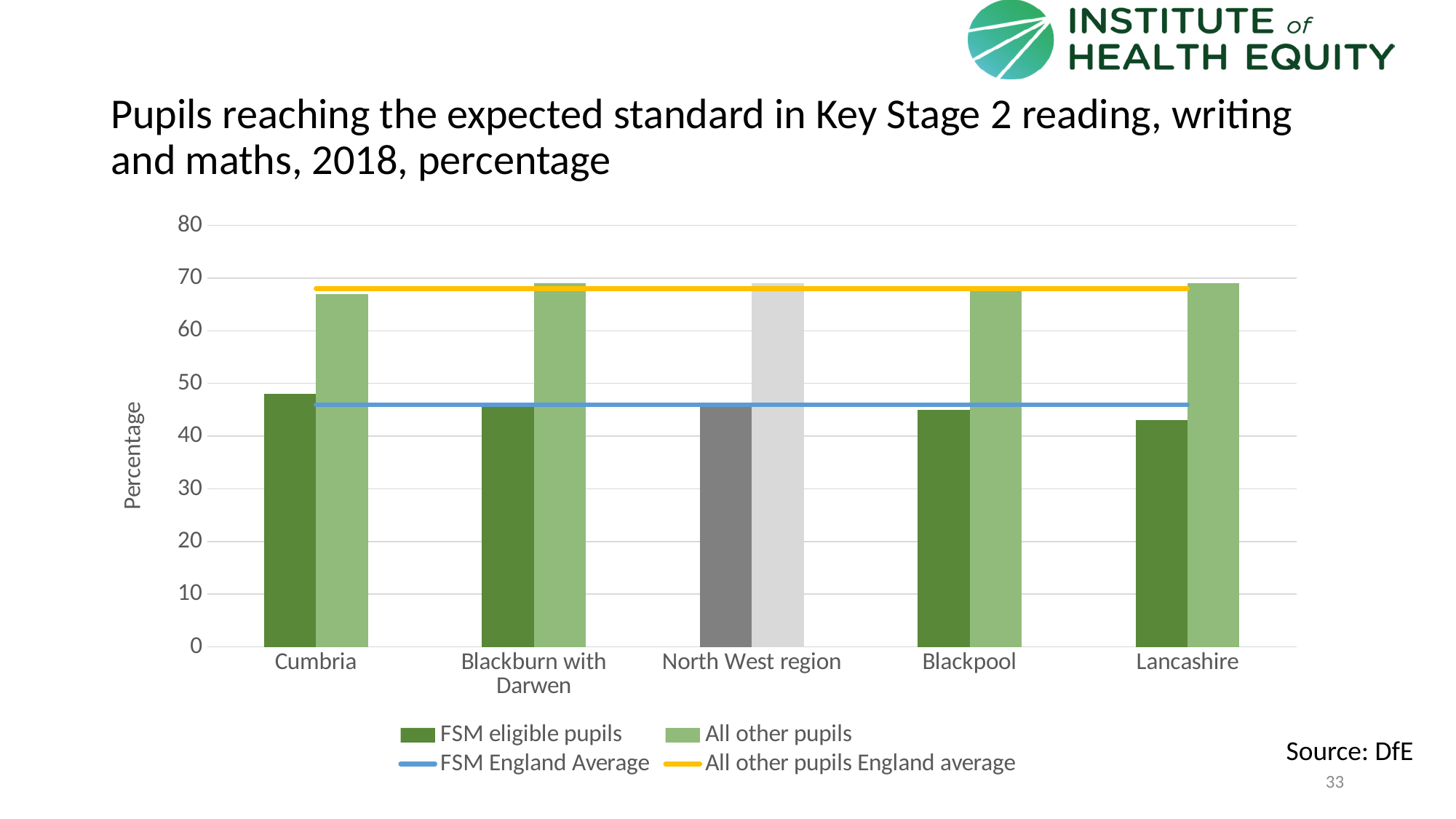

# Pupils reaching the expected standard in Key Stage 2 reading, writing and maths, 2018, percentage

### Chart

| Category | FSM eligible pupils | All other pupils | FSM England Average | All other pupils England average |
|---|---|---|---|---|
| Cumbria | 48.0 | 67.0 | 46.0 | 68.0 |
| Blackburn with Darwen | 46.0 | 69.0 | 46.0 | 68.0 |
| North West region | 46.0 | 69.0 | 46.0 | 68.0 |
| Blackpool | 45.0 | 68.0 | 46.0 | 68.0 |
| Lancashire | 43.0 | 69.0 | 46.0 | 68.0 |
Source: DfE
33